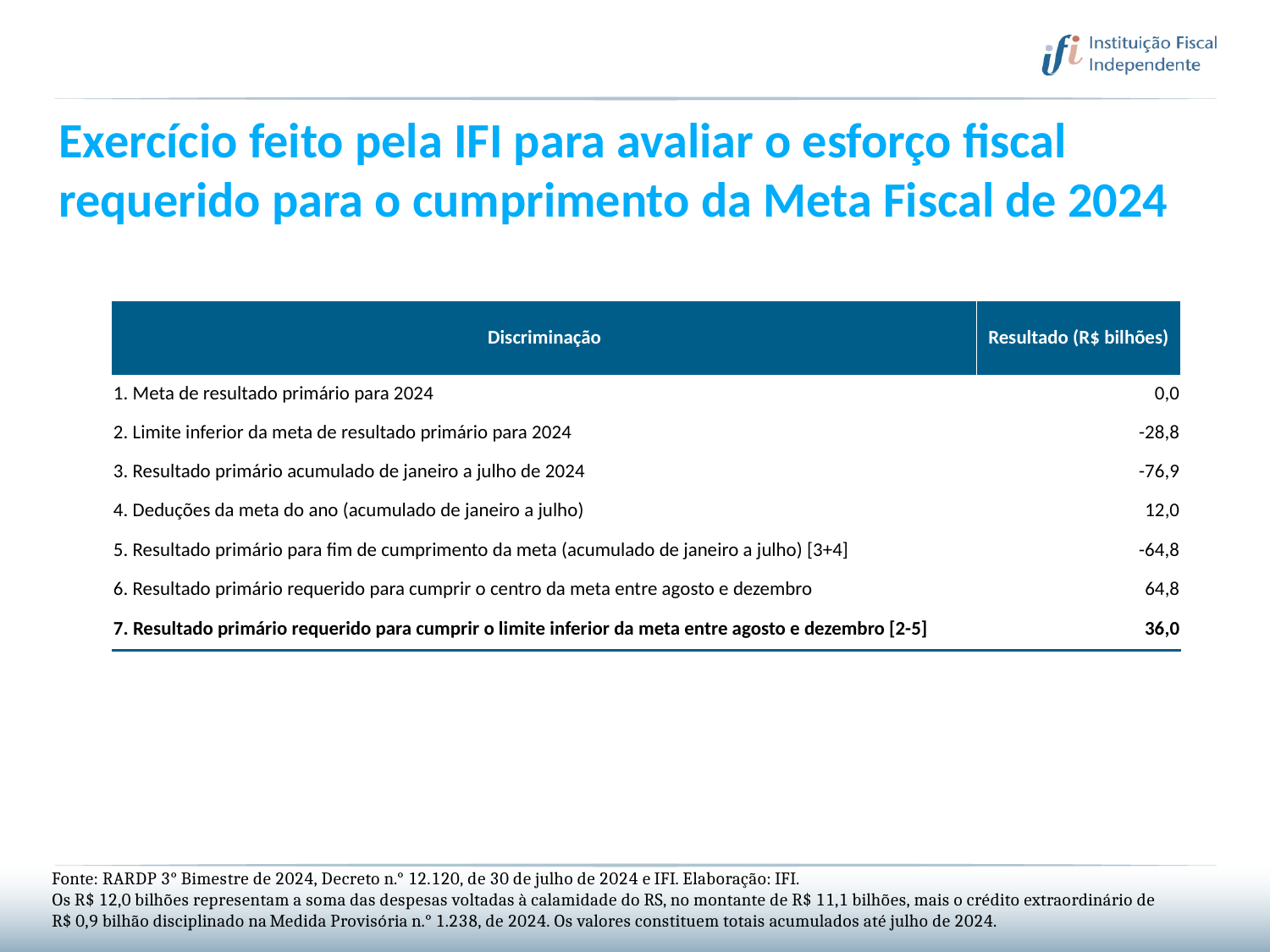

Exercício feito pela IFI para avaliar o esforço fiscal requerido para o cumprimento da Meta Fiscal de 2024
| Discriminação | Resultado (R$ bilhões) |
| --- | --- |
| 1. Meta de resultado primário para 2024 | 0,0 |
| 2. Limite inferior da meta de resultado primário para 2024 | -28,8 |
| 3. Resultado primário acumulado de janeiro a julho de 2024 | -76,9 |
| 4. Deduções da meta do ano (acumulado de janeiro a julho) | 12,0 |
| 5. Resultado primário para fim de cumprimento da meta (acumulado de janeiro a julho) [3+4] | -64,8 |
| 6. Resultado primário requerido para cumprir o centro da meta entre agosto e dezembro | 64,8 |
| 7. Resultado primário requerido para cumprir o limite inferior da meta entre agosto e dezembro [2-5] | 36,0 |
Fonte: RARDP 3° Bimestre de 2024, Decreto n.° 12.120, de 30 de julho de 2024 e IFI. Elaboração: IFI.
Os R$ 12,0 bilhões representam a soma das despesas voltadas à calamidade do RS, no montante de R$ 11,1 bilhões, mais o crédito extraordinário de R$ 0,9 bilhão disciplinado na Medida Provisória n.° 1.238, de 2024. Os valores constituem totais acumulados até julho de 2024.